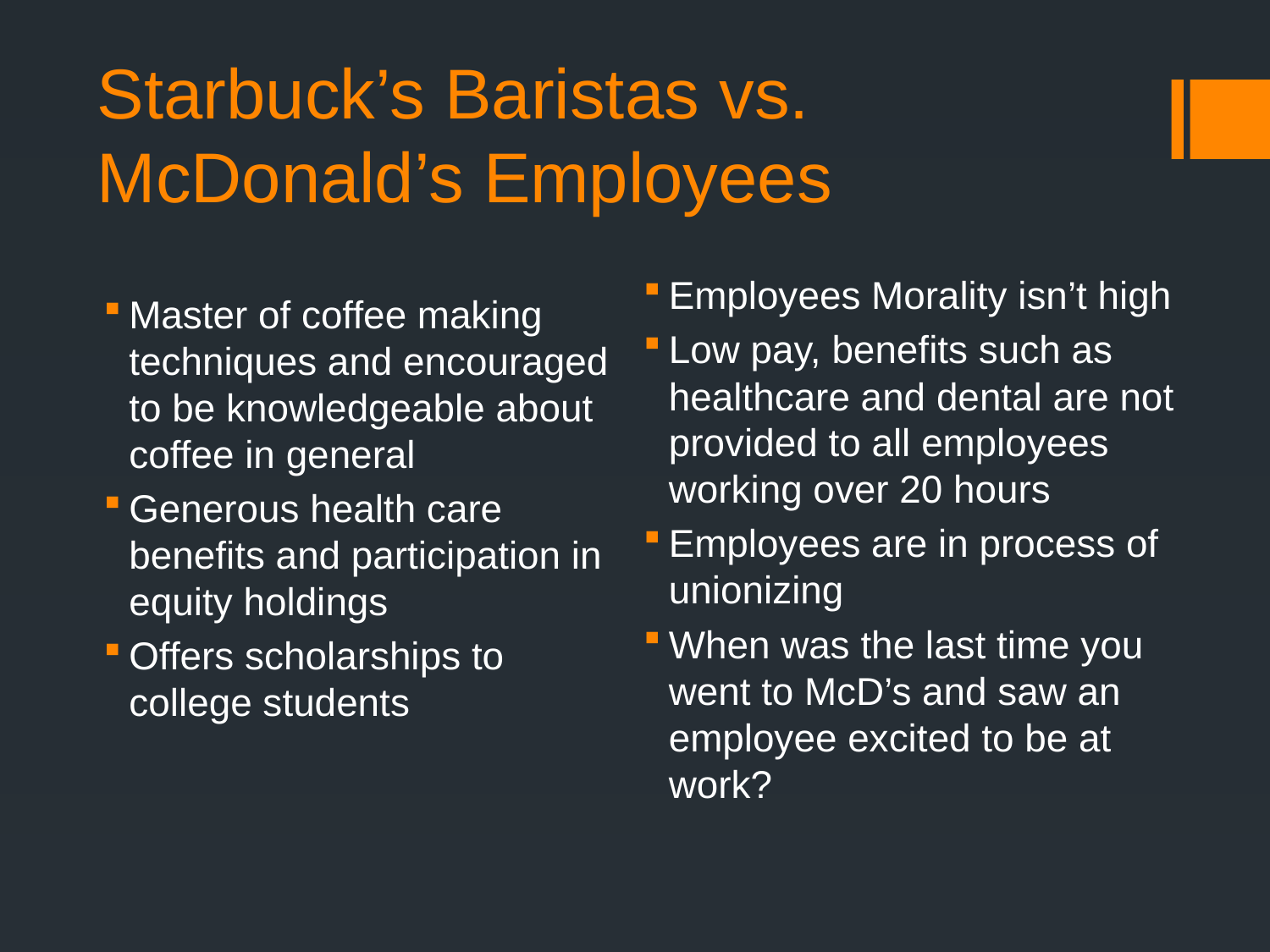

# Starbuck’s Baristas vs. McDonald’s Employees
Employees Morality isn’t high
Low pay, benefits such as healthcare and dental are not provided to all employees working over 20 hours
Employees are in process of unionizing
When was the last time you went to McD’s and saw an employee excited to be at work?
Master of coffee making techniques and encouraged to be knowledgeable about coffee in general
Generous health care benefits and participation in equity holdings
Offers scholarships to college students